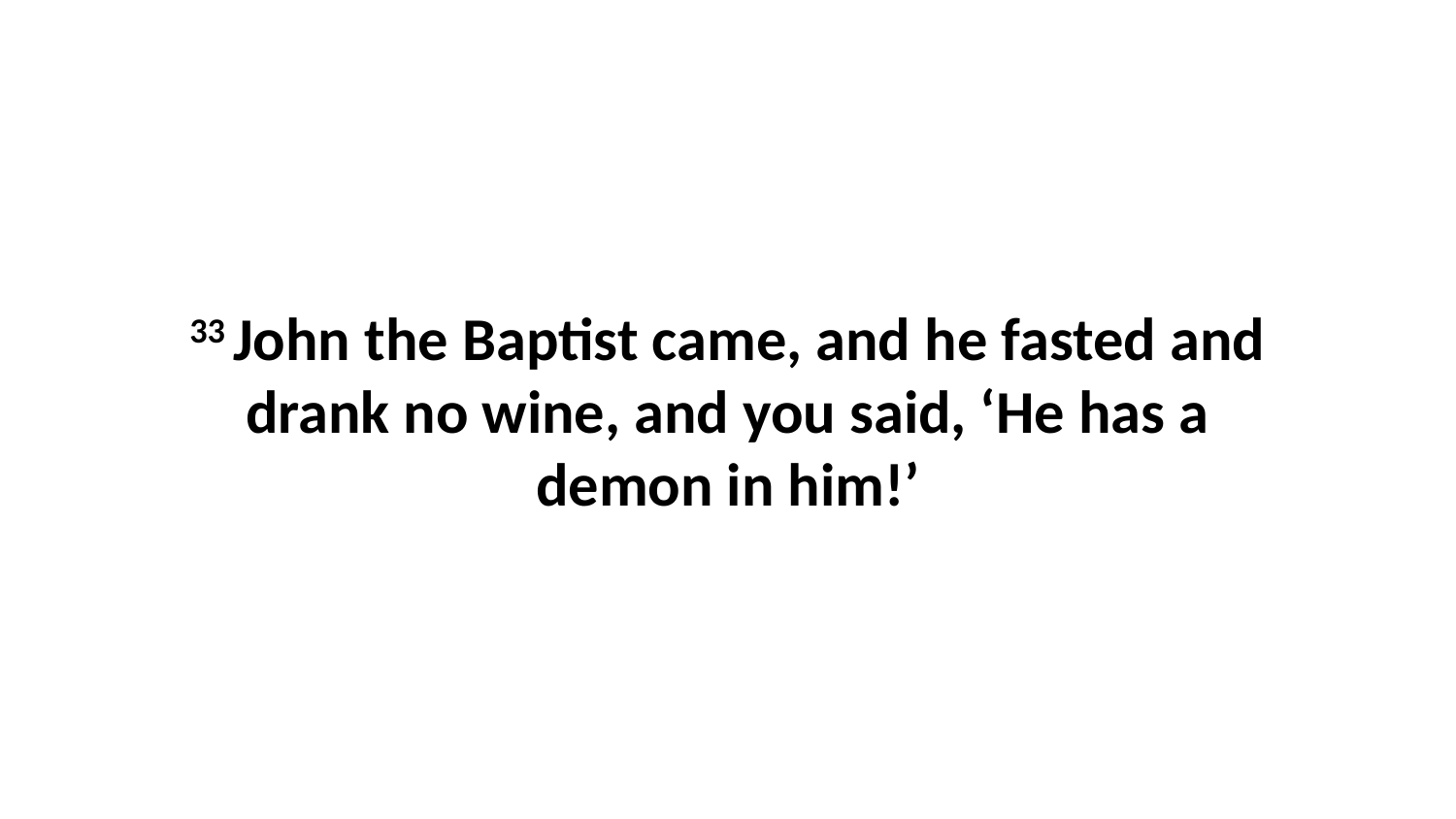

33 John the Baptist came, and he fasted and drank no wine, and you said, ‘He has a demon in him!’